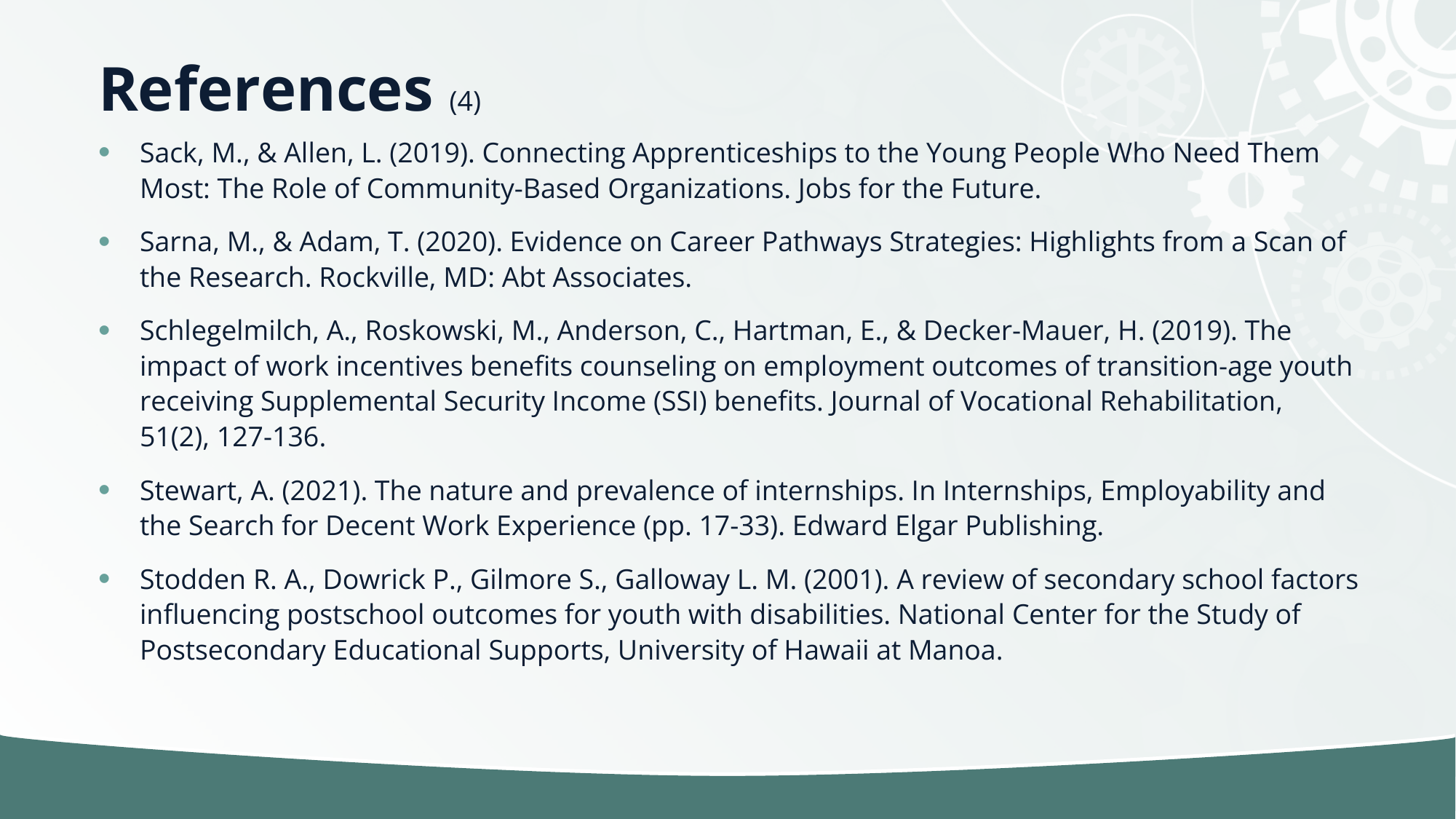

# References (4)
Sack, M., & Allen, L. (2019). Connecting Apprenticeships to the Young People Who Need Them Most: The Role of Community-Based Organizations. Jobs for the Future.
Sarna, M., & Adam, T. (2020). Evidence on Career Pathways Strategies: Highlights from a Scan of the Research. Rockville, MD: Abt Associates.
Schlegelmilch, A., Roskowski, M., Anderson, C., Hartman, E., & Decker-Mauer, H. (2019). The impact of work incentives benefits counseling on employment outcomes of transition-age youth receiving Supplemental Security Income (SSI) benefits. Journal of Vocational Rehabilitation, 51(2), 127-136.
Stewart, A. (2021). The nature and prevalence of internships. In Internships, Employability and the Search for Decent Work Experience (pp. 17-33). Edward Elgar Publishing.
Stodden R. A., Dowrick P., Gilmore S., Galloway L. M. (2001). A review of secondary school factors influencing postschool outcomes for youth with disabilities. National Center for the Study of Postsecondary Educational Supports, University of Hawaii at Manoa.